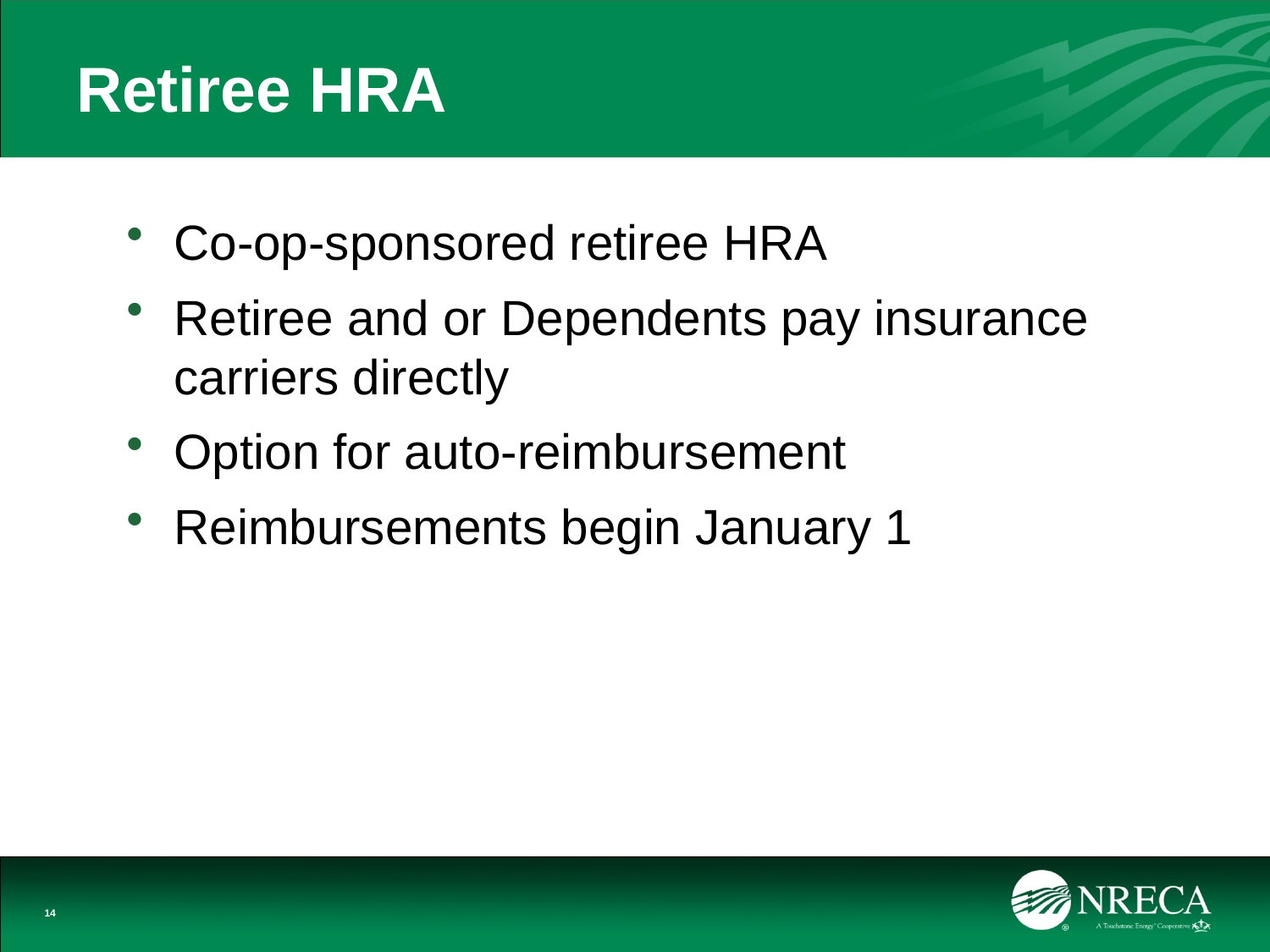

# Retiree HRA
Co-op-sponsored retiree HRA
Retiree and or Dependents pay insurance carriers directly
Option for auto-reimbursement
Reimbursements begin January 1
14